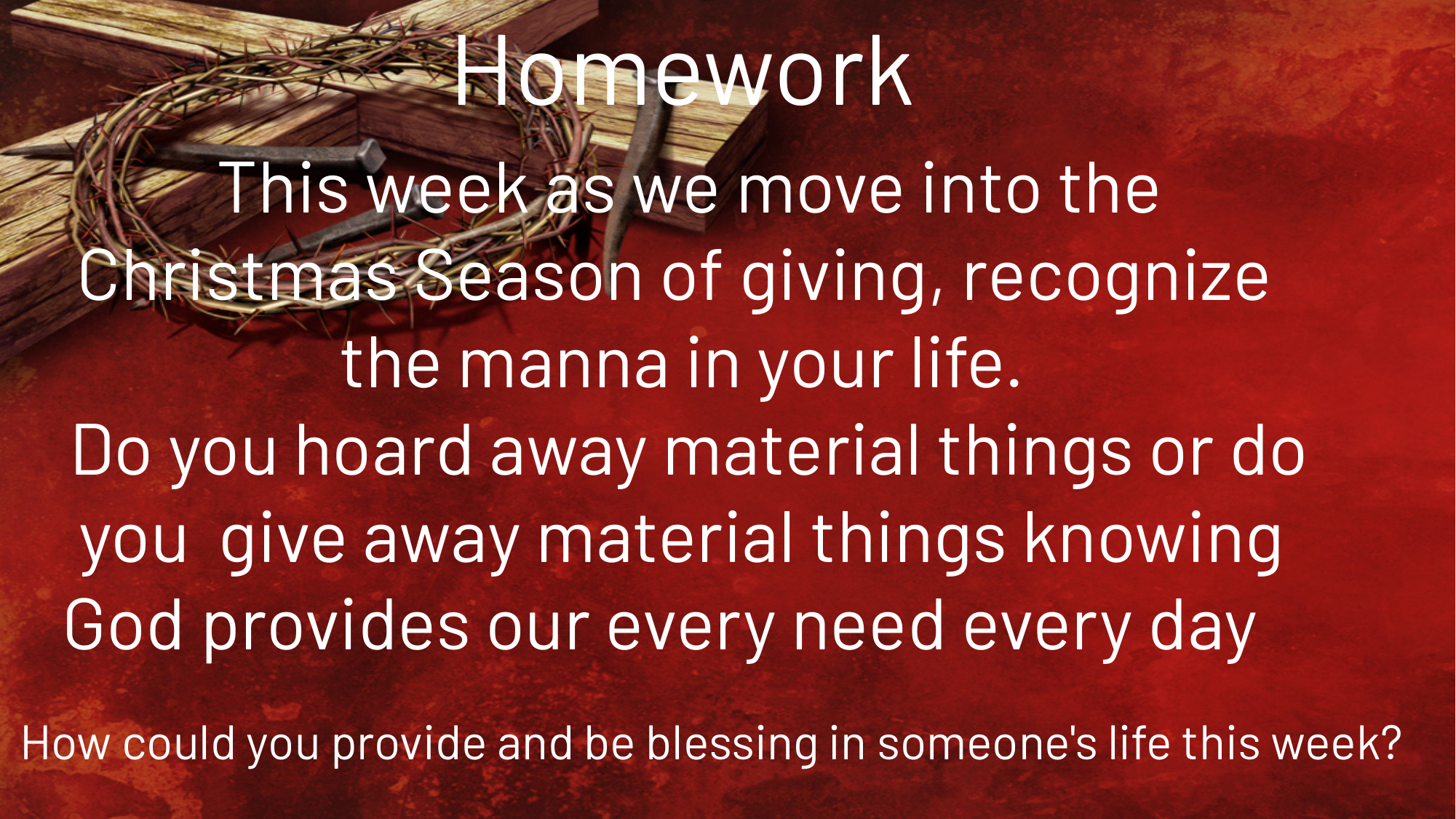

Homework

 This week as we move into the Christmas Season of giving, recognize  the manna in your life.
 Do you hoard away material things or do you  give away material things knowing God provides our every need every day
How could you provide and be blessing in someone's life this week?